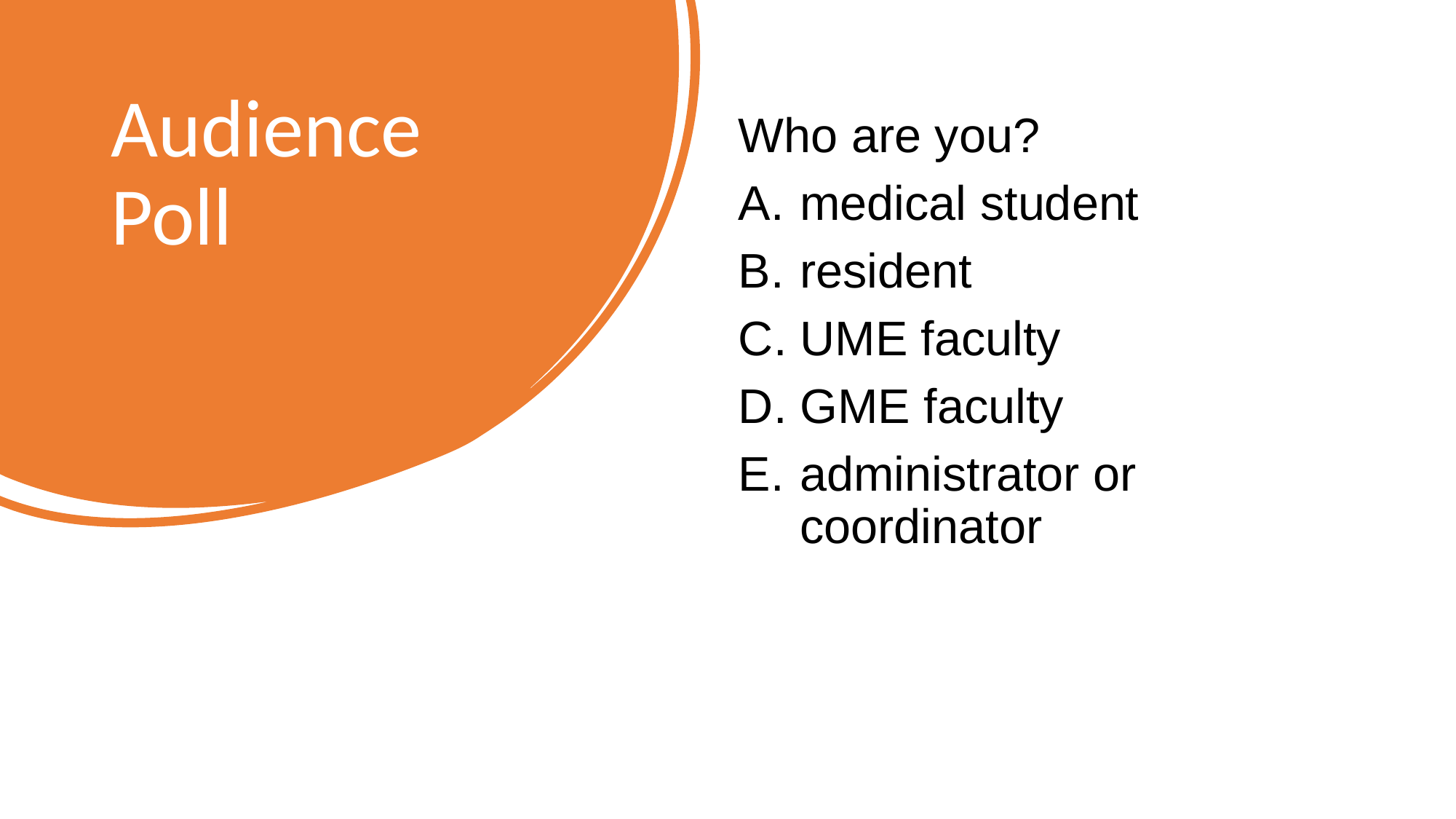

# Audience Poll
Who are you?
medical student
resident
UME faculty
GME faculty
administrator or coordinator